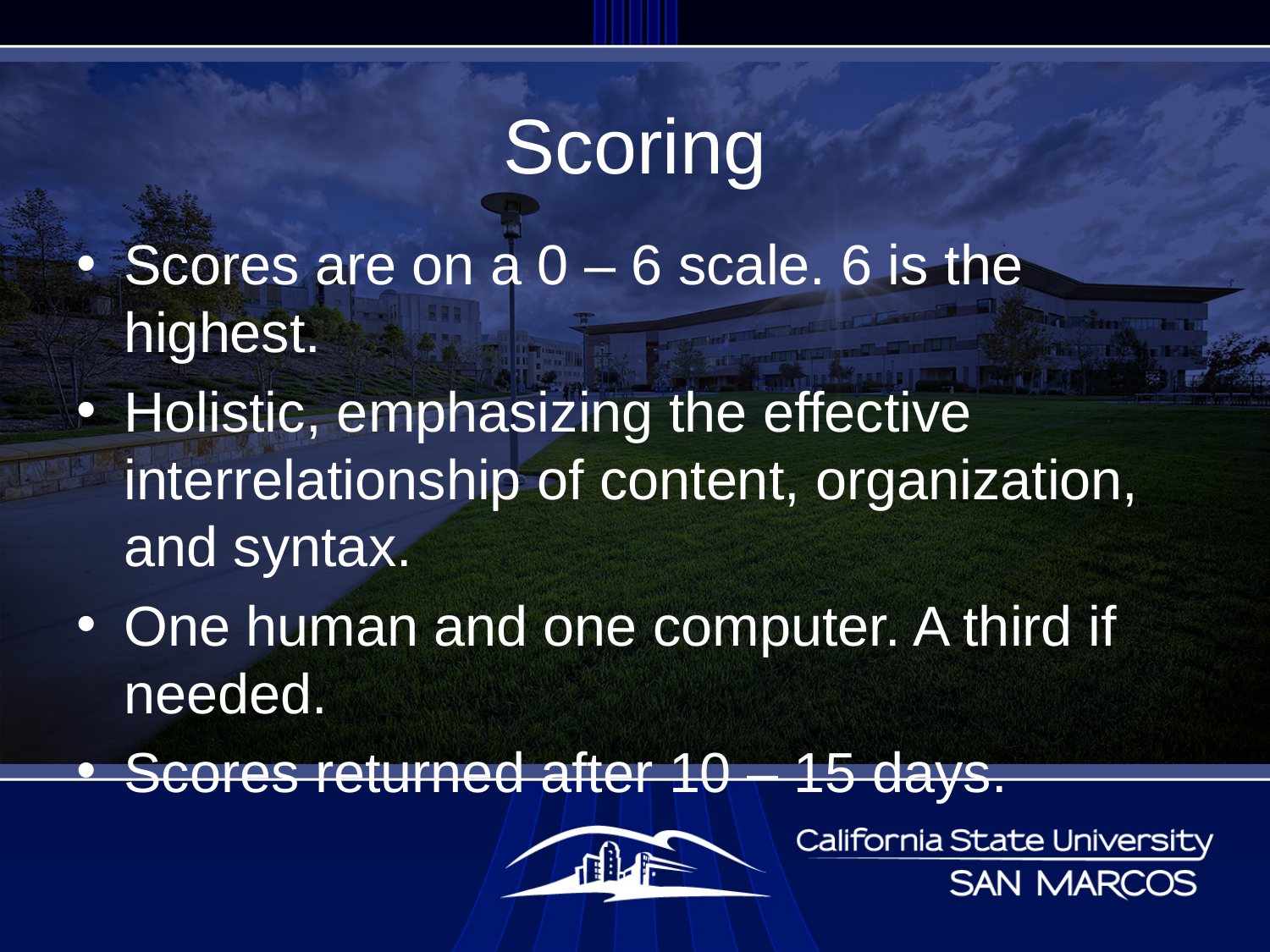

# Scoring
Scores are on a 0 – 6 scale. 6 is the highest.
Holistic, emphasizing the effective interrelationship of content, organization, and syntax.
One human and one computer. A third if needed.
Scores returned after 10 – 15 days.